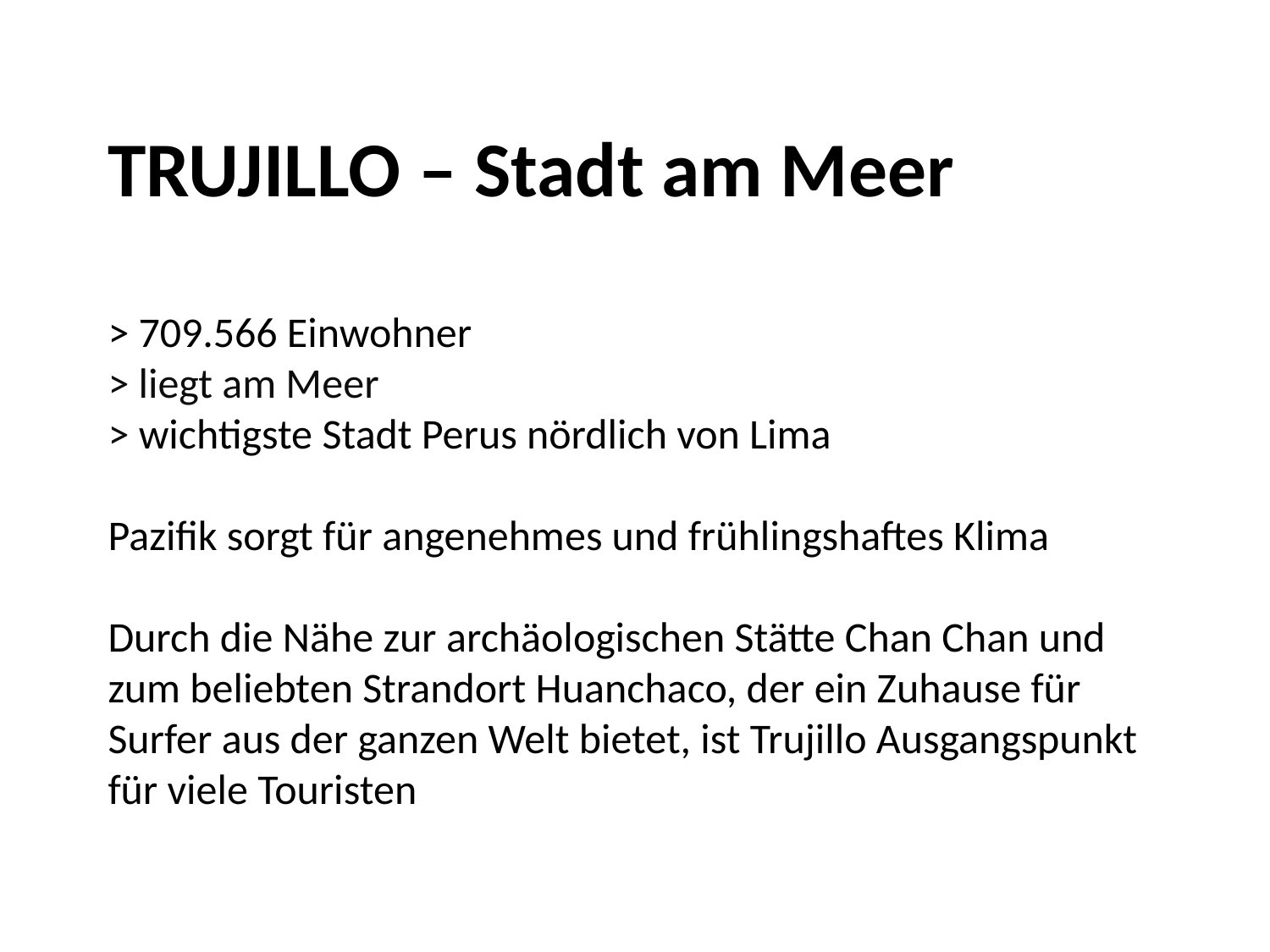

# TRUJILLO – Stadt am Meer > 709.566 Einwohner > liegt am Meer > wichtigste Stadt Perus nördlich von Lima Pazifik sorgt für angenehmes und frühlingshaftes Klima Durch die Nähe zur archäologischen Stätte Chan Chan und zum beliebten Strandort Huanchaco, der ein Zuhause für Surfer aus der ganzen Welt bietet, ist Trujillo Ausgangspunkt für viele Touristen